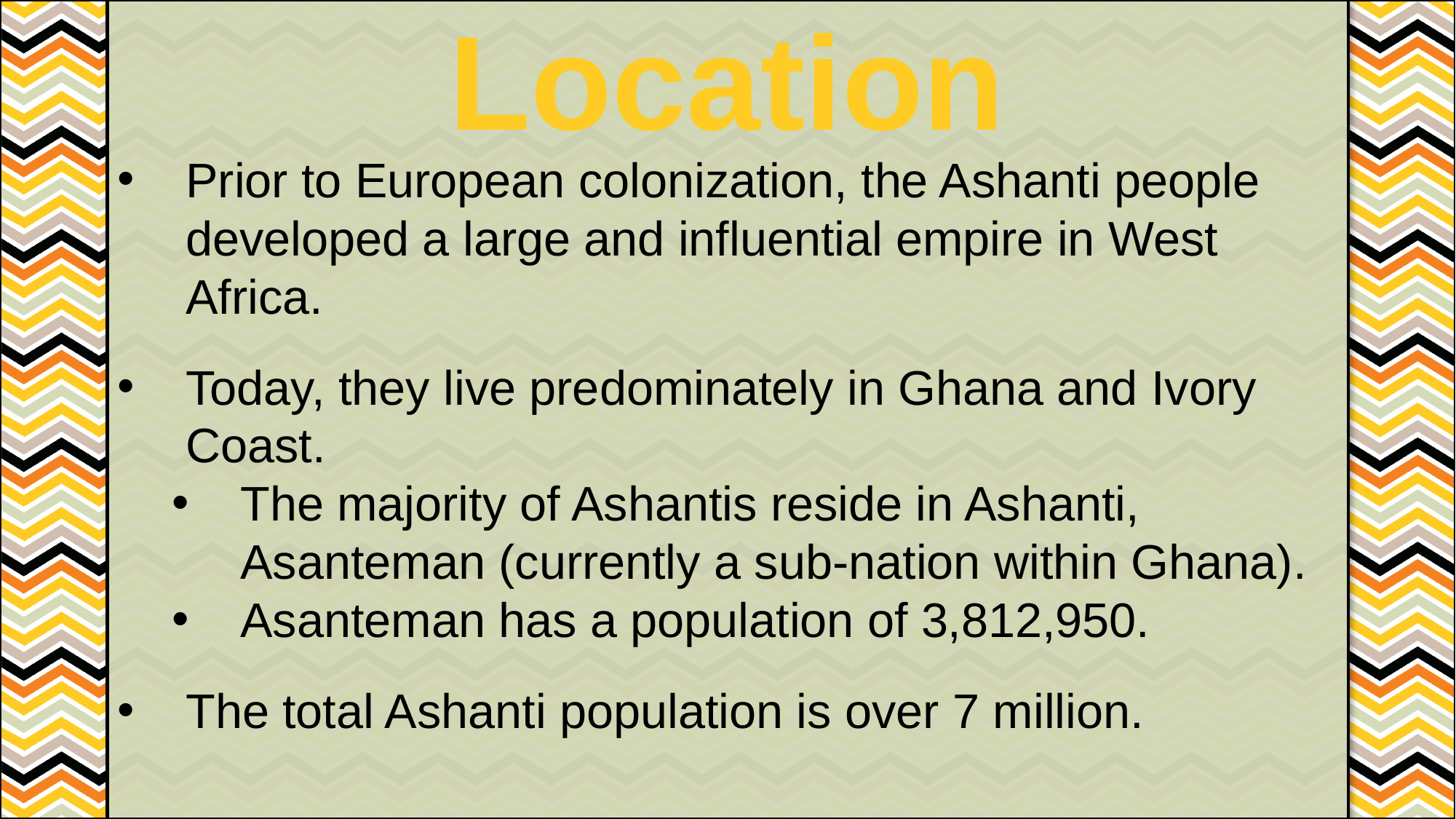

Location

#
Prior to European colonization, the Ashanti people developed a large and influential empire in West Africa.

Today, they live predominately in Ghana and Ivory Coast.
The majority of Ashantis reside in Ashanti, Asanteman (currently a sub-nation within Ghana).
Asanteman has a population of 3,812,950.

The total Ashanti population is over 7 million.